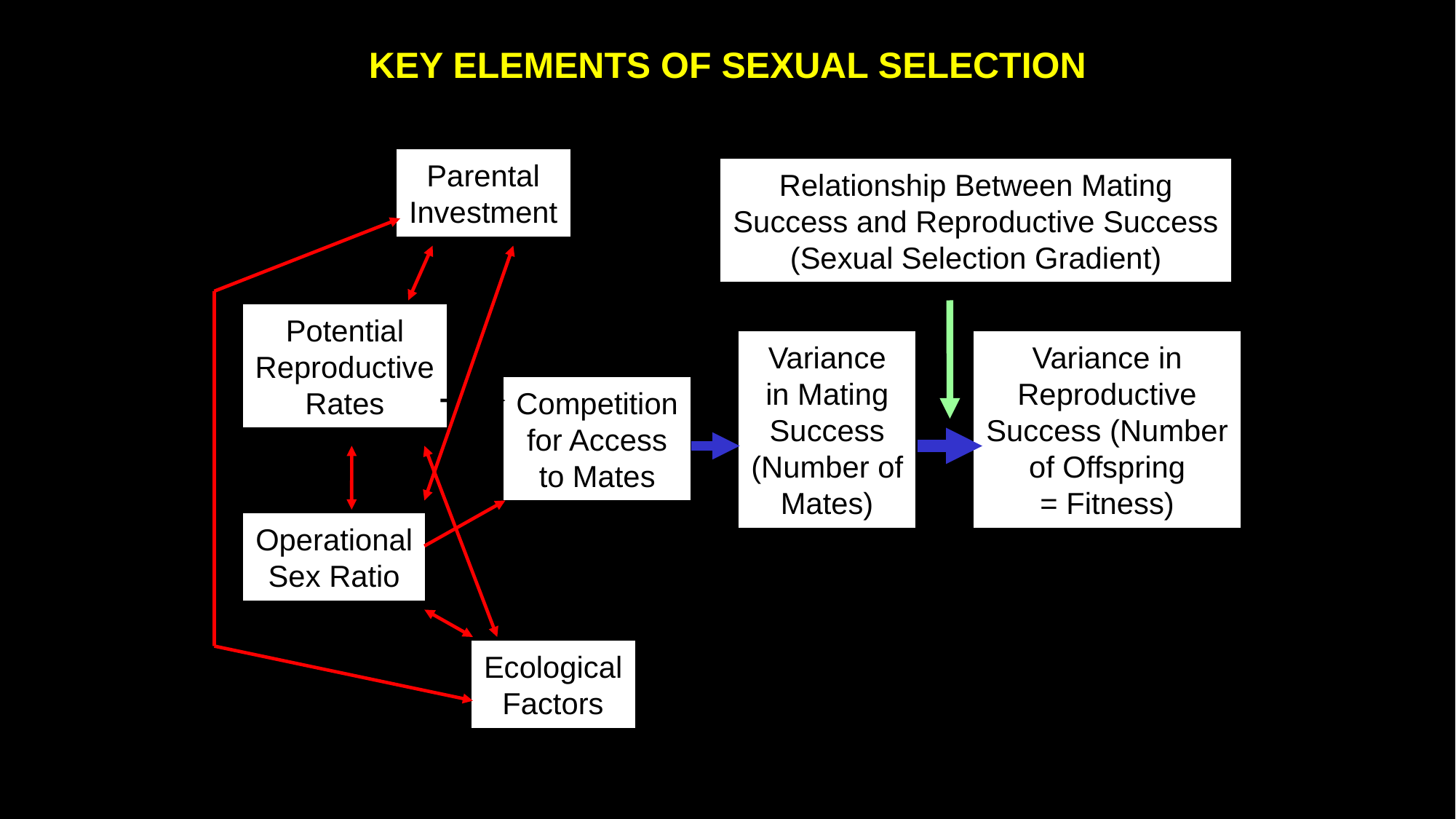

# KEY ELEMENTS OF SEXUAL SELECTION
Parental
Investment
Relationship Between Mating
Success and Reproductive Success
(Sexual Selection Gradient)

Potential
Reproductive
Rates
Variance
in Mating
Success
(Number of
Mates)
Variance in
Reproductive
Success (Number
of Offspring
= Fitness)
Competition
for Access
to Mates

Operational
Sex Ratio

Ecological
Factors